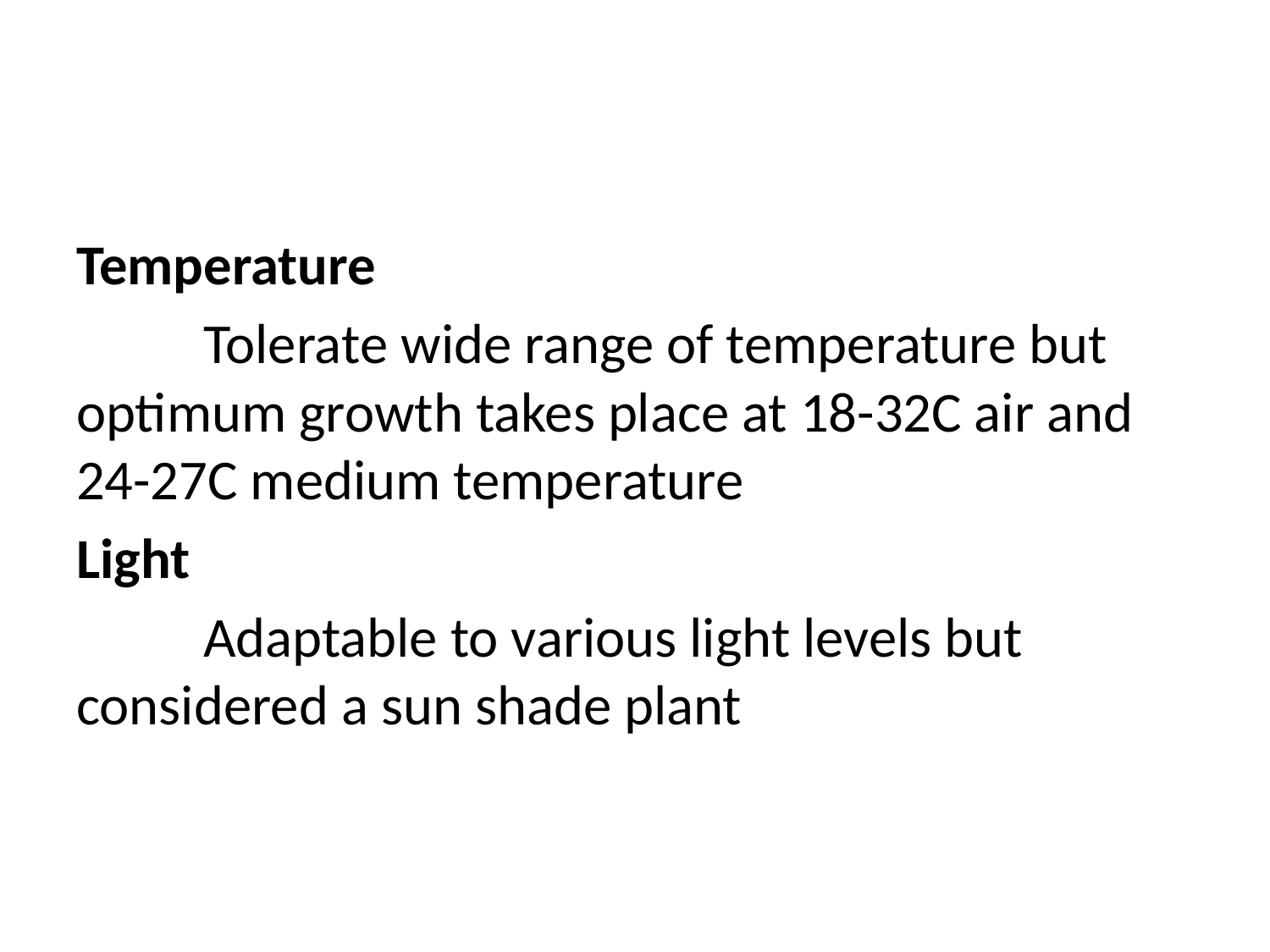

#
Temperature
	Tolerate wide range of temperature but optimum growth takes place at 18-32C air and 24-27C medium temperature
Light
	Adaptable to various light levels but considered a sun shade plant